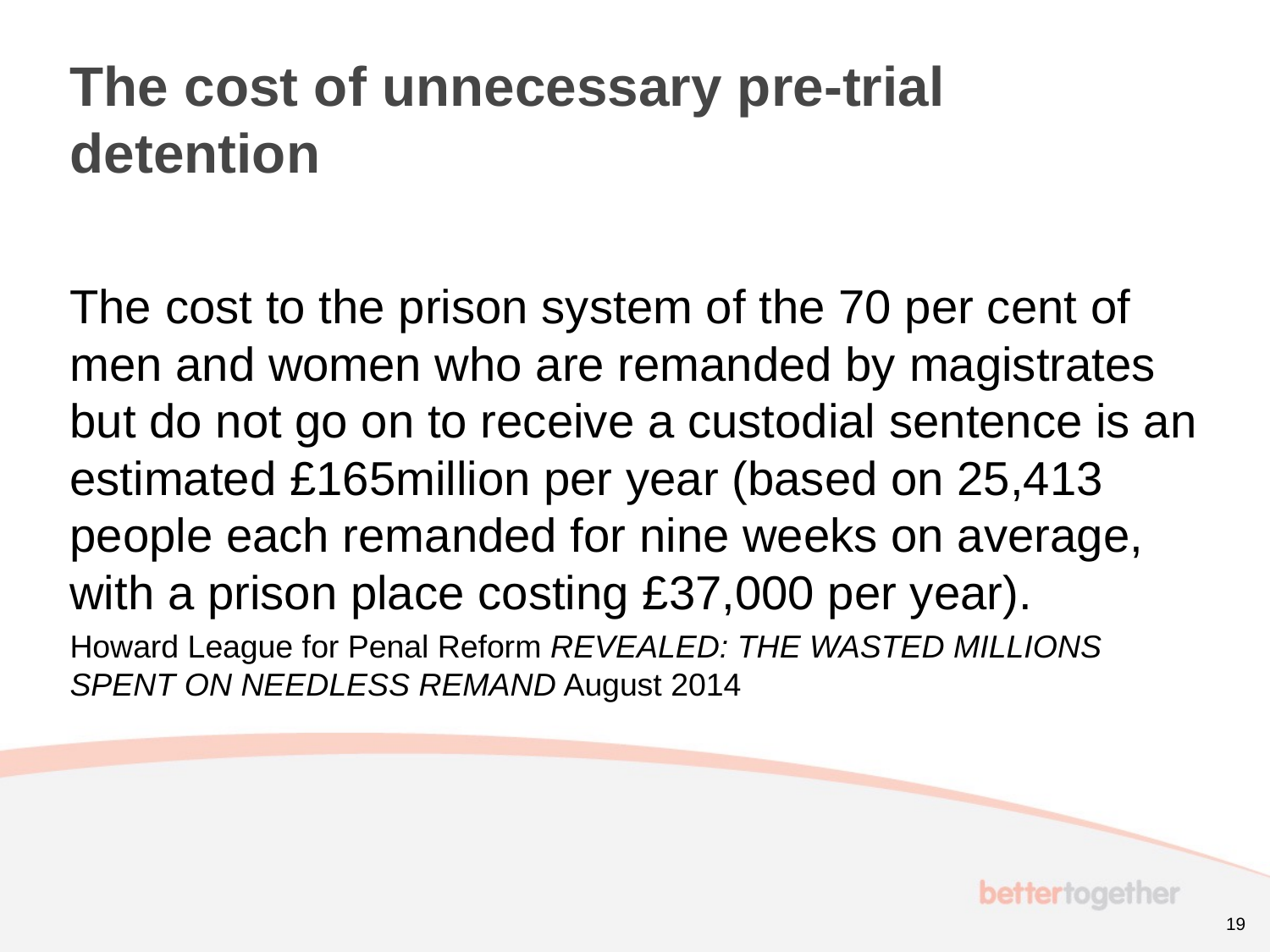

# The cost of unnecessary pre-trial detention

The cost to the prison system of the 70 per cent of men and women who are remanded by magistrates but do not go on to receive a custodial sentence is an estimated £165million per year (based on 25,413 people each remanded for nine weeks on average, with a prison place costing £37,000 per year).
Howard League for Penal Reform REVEALED: THE WASTED MILLIONS SPENT ON NEEDLESS REMAND August 2014
19